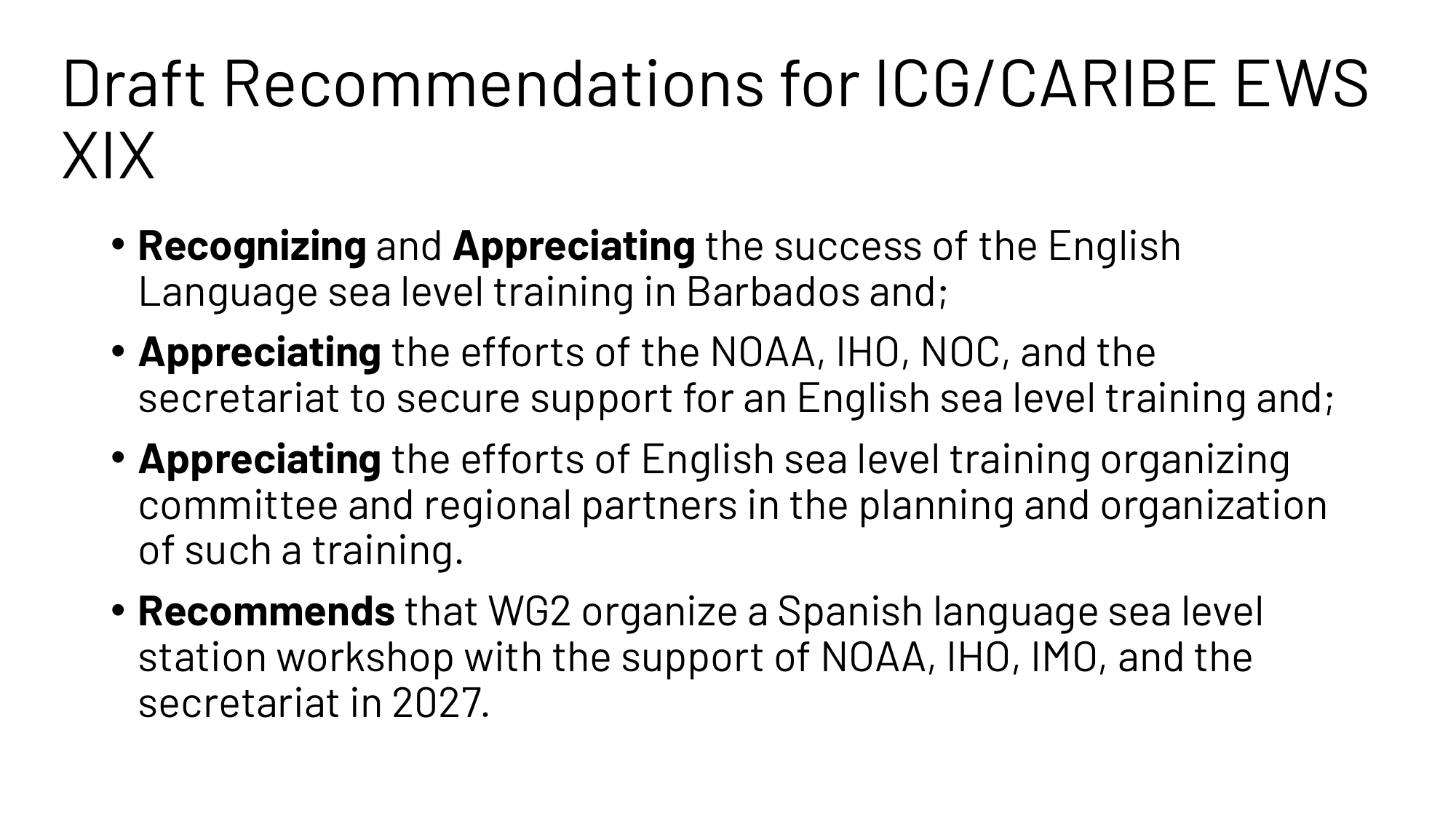

# Draft Recommendations for ICG/CARIBE EWS XIX
Recognizing and Appreciating the success of the English Language sea level training in Barbados and;
Appreciating the efforts of the NOAA, IHO, NOC, and the secretariat to secure support for an English sea level training and;
Appreciating the efforts of English sea level training organizing committee and regional partners in the planning and organization of such a training.
Recommends that WG2 organize a Spanish language sea level station workshop with the support of NOAA, IHO, IMO, and the secretariat in 2027.